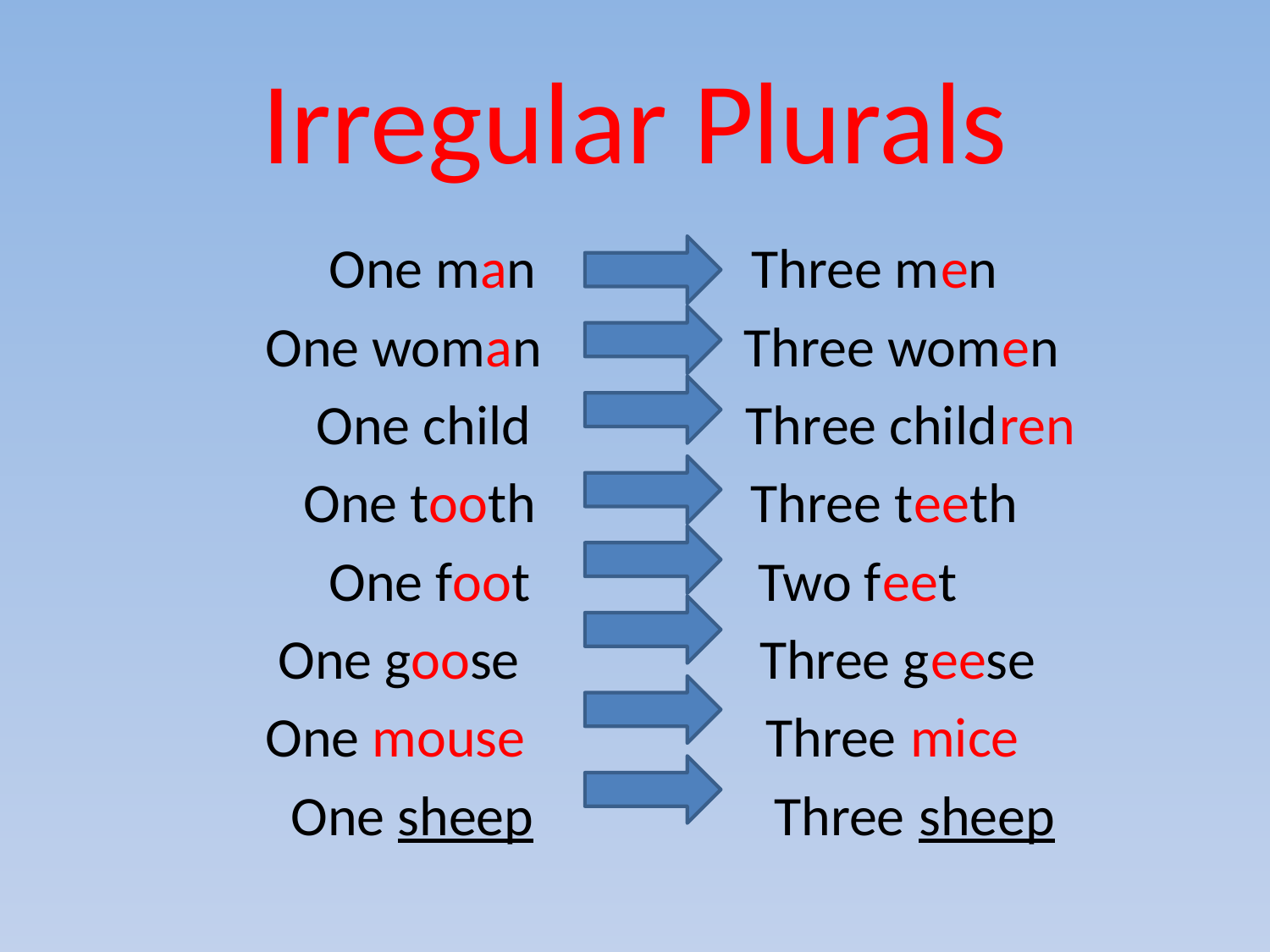

# Irregular Plurals
                   One man                 Three men
              One woman                Three women
                  One child                 Three children
                 One tooth                 Three teeth
                   One foot                  Two feet
               One goose                   Three geese
              One mouse                   Three mice
                One sheep                   Three sheep